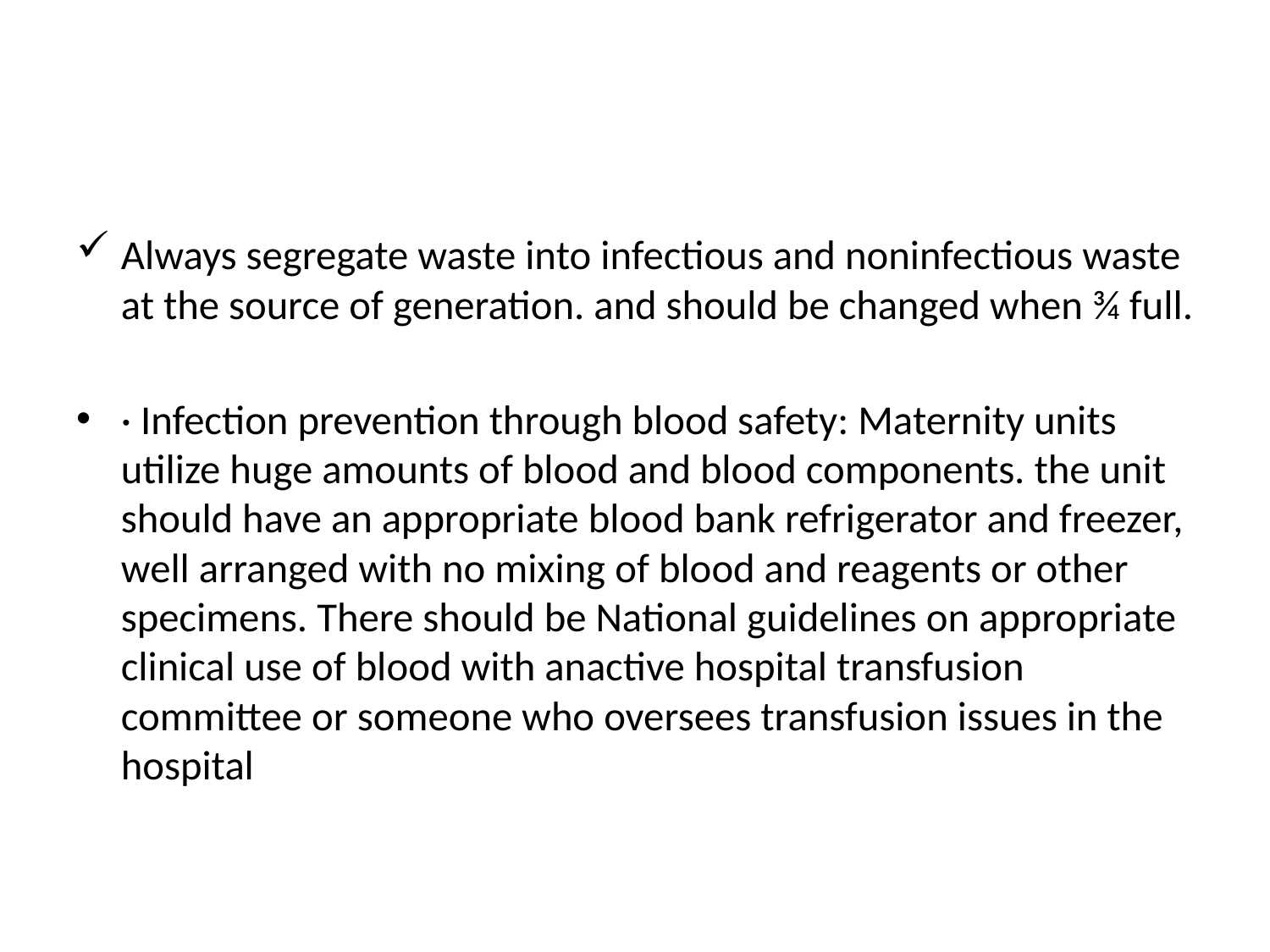

#
Always segregate waste into infectious and noninfectious waste at the source of generation. and should be changed when ¾ full.

· Infection prevention through blood safety: Maternity units utilize huge amounts of blood and blood components. the unit should have an appropriate blood bank refrigerator and freezer, well arranged with no mixing of blood and reagents or other specimens. There should be National guidelines on appropriate clinical use of blood with anactive hospital transfusion committee or someone who oversees transfusion issues in the hospital